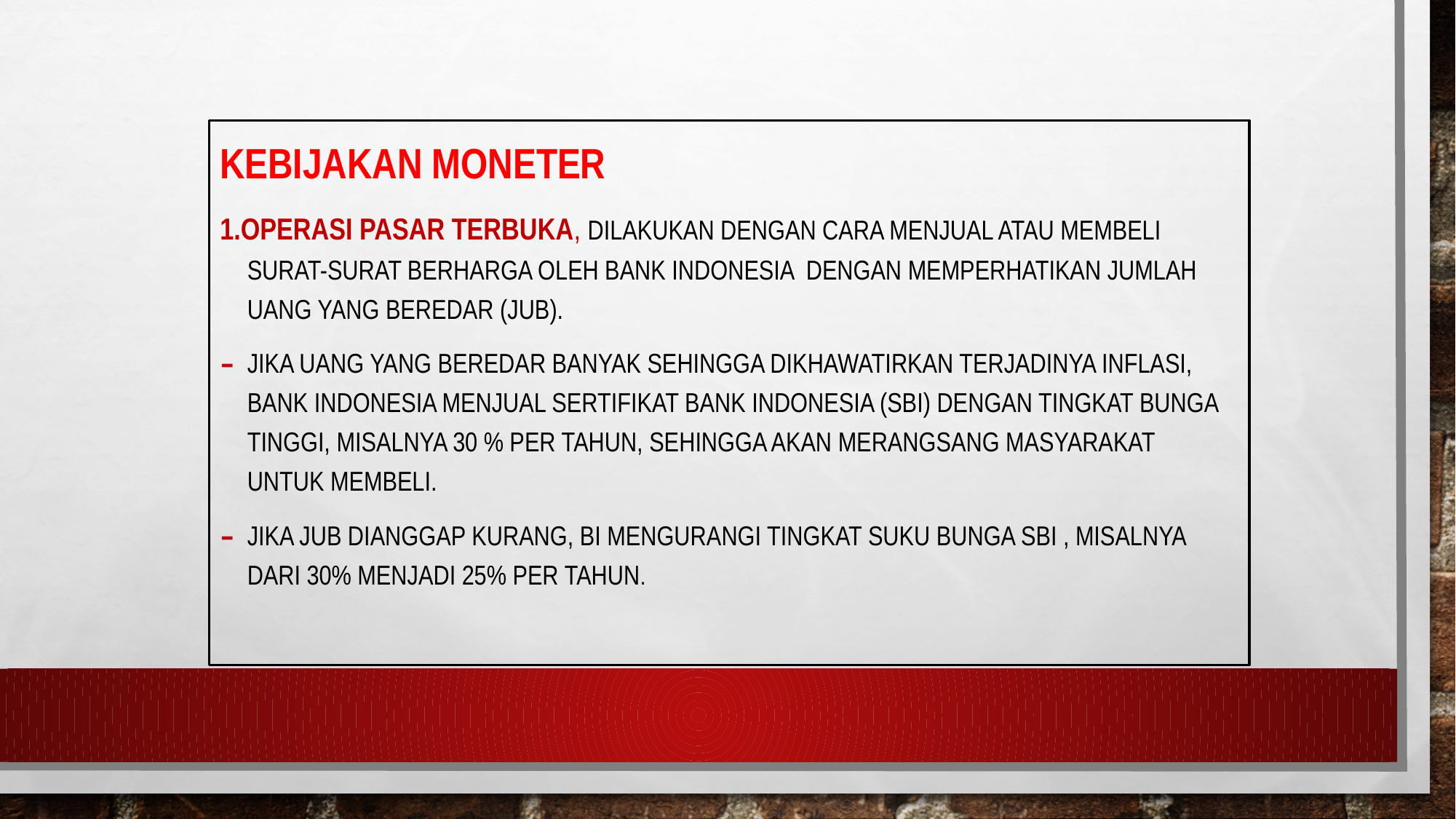

Kebijakan Moneter
1.Operasi Pasar Terbuka, dilakukan dengan cara menjual atau membeli surat-surat berharga oleh Bank Indonesia  dengan memperhatikan jumlah uang yang beredar (JUB).
Jika uang yang beredar banyak sehingga dikhawatirkan terjadinya inflasi, Bank Indonesia menjual Sertifikat Bank Indonesia (SBI) dengan tingkat bunga tinggi, misalnya 30 % per tahun, sehingga akan merangsang masyarakat untuk membeli.
Jika JUB dianggap kurang, BI mengurangi tingkat suku bunga SBI , misalnya dari 30% menjadi 25% per tahun.